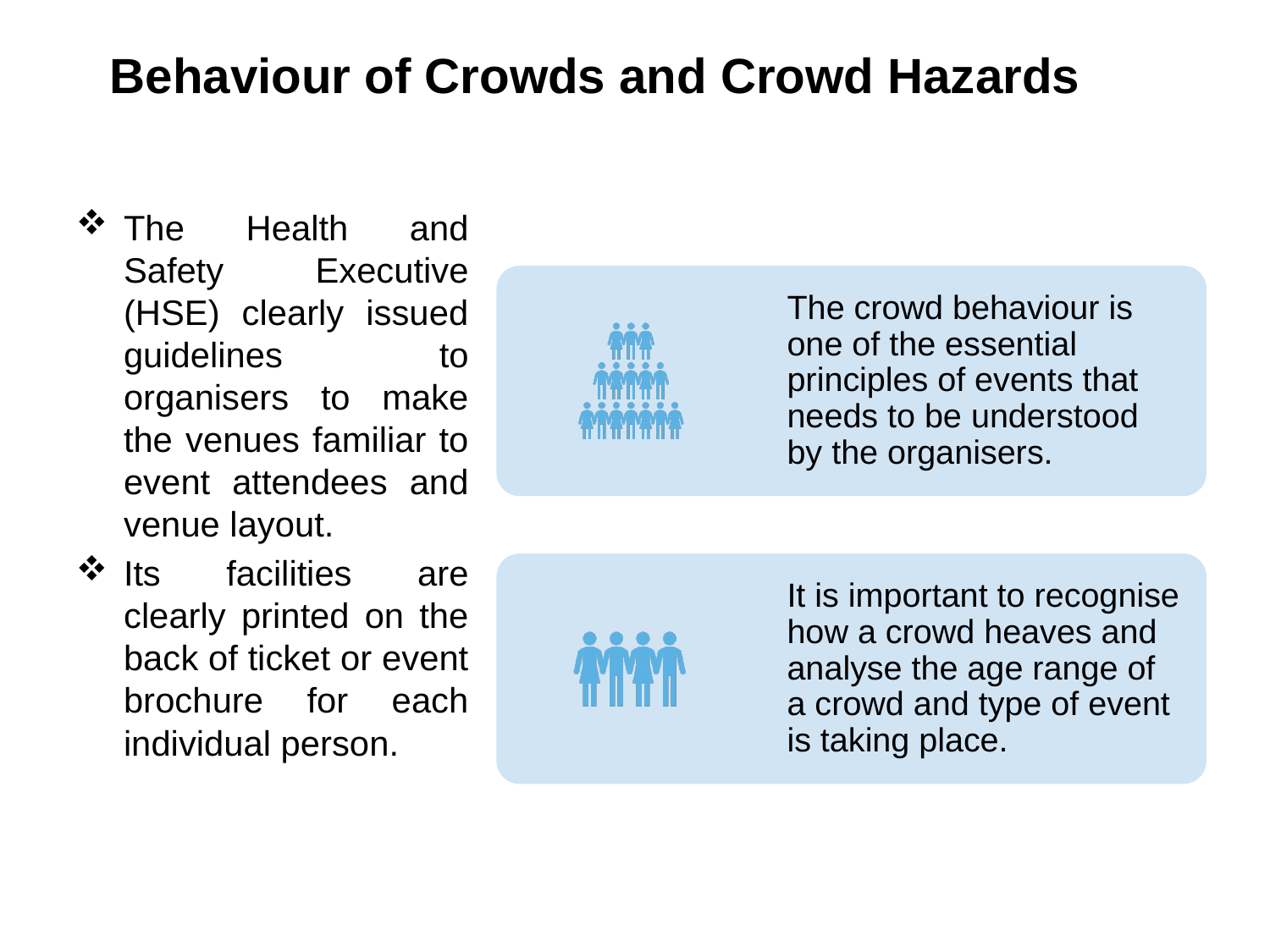

# Behaviour of Crowds and Crowd Hazards
The crowd behaviour is one of the essential principles of events that needs to be understood by the organisers.
It is important to recognise how a crowd heaves and analyse the age range of a crowd and type of event is taking place.
The Health and Safety Executive (HSE) clearly issued guidelines to organisers to make the venues familiar to event attendees and venue layout.
Its facilities are clearly printed on the back of ticket or event brochure for each individual person.